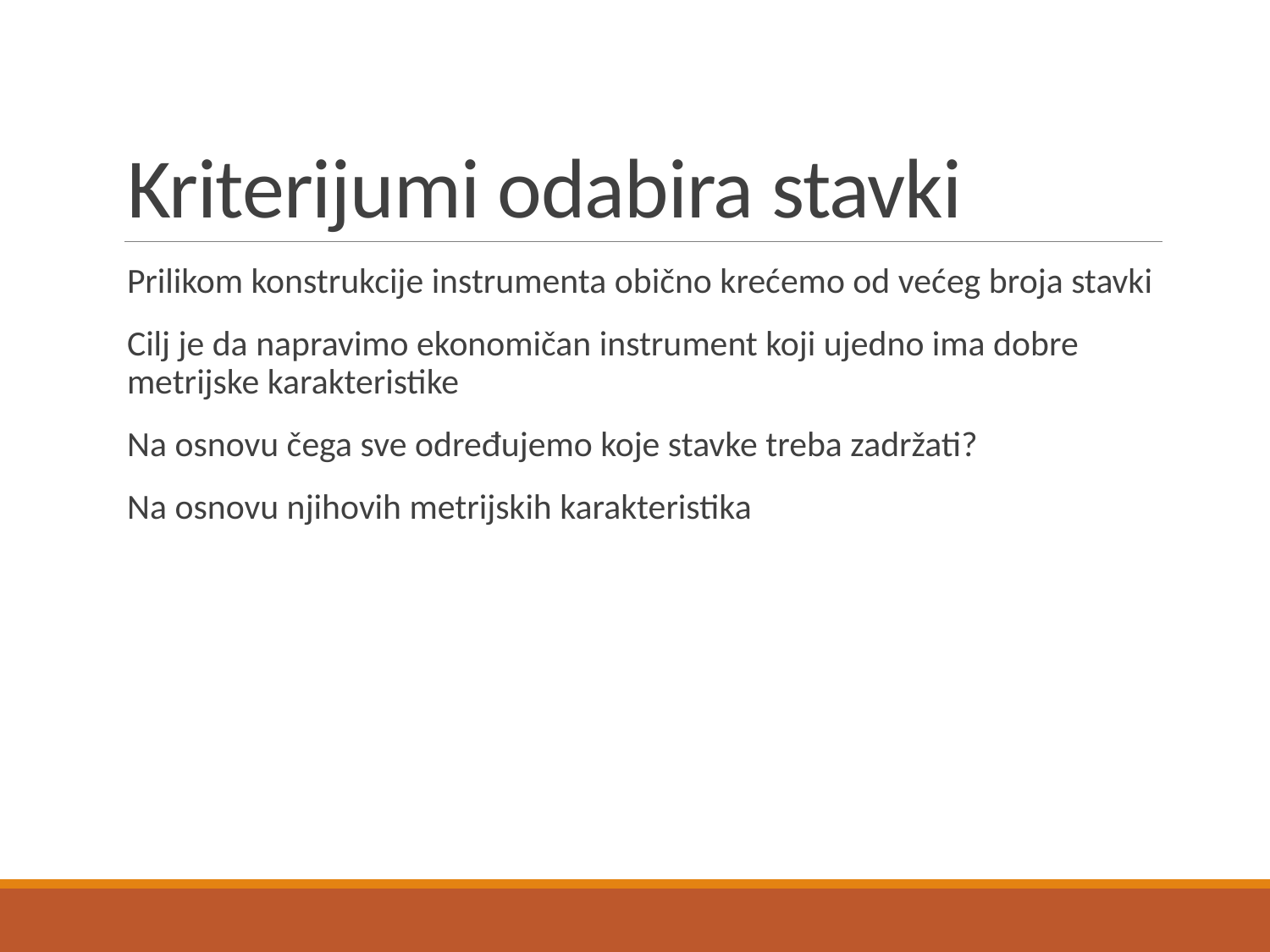

# Kriterijumi odabira stavki
Prilikom konstrukcije instrumenta obično krećemo od većeg broja stavki
Cilj je da napravimo ekonomičan instrument koji ujedno ima dobre metrijske karakteristike
Na osnovu čega sve određujemo koje stavke treba zadržati?
Na osnovu njihovih metrijskih karakteristika